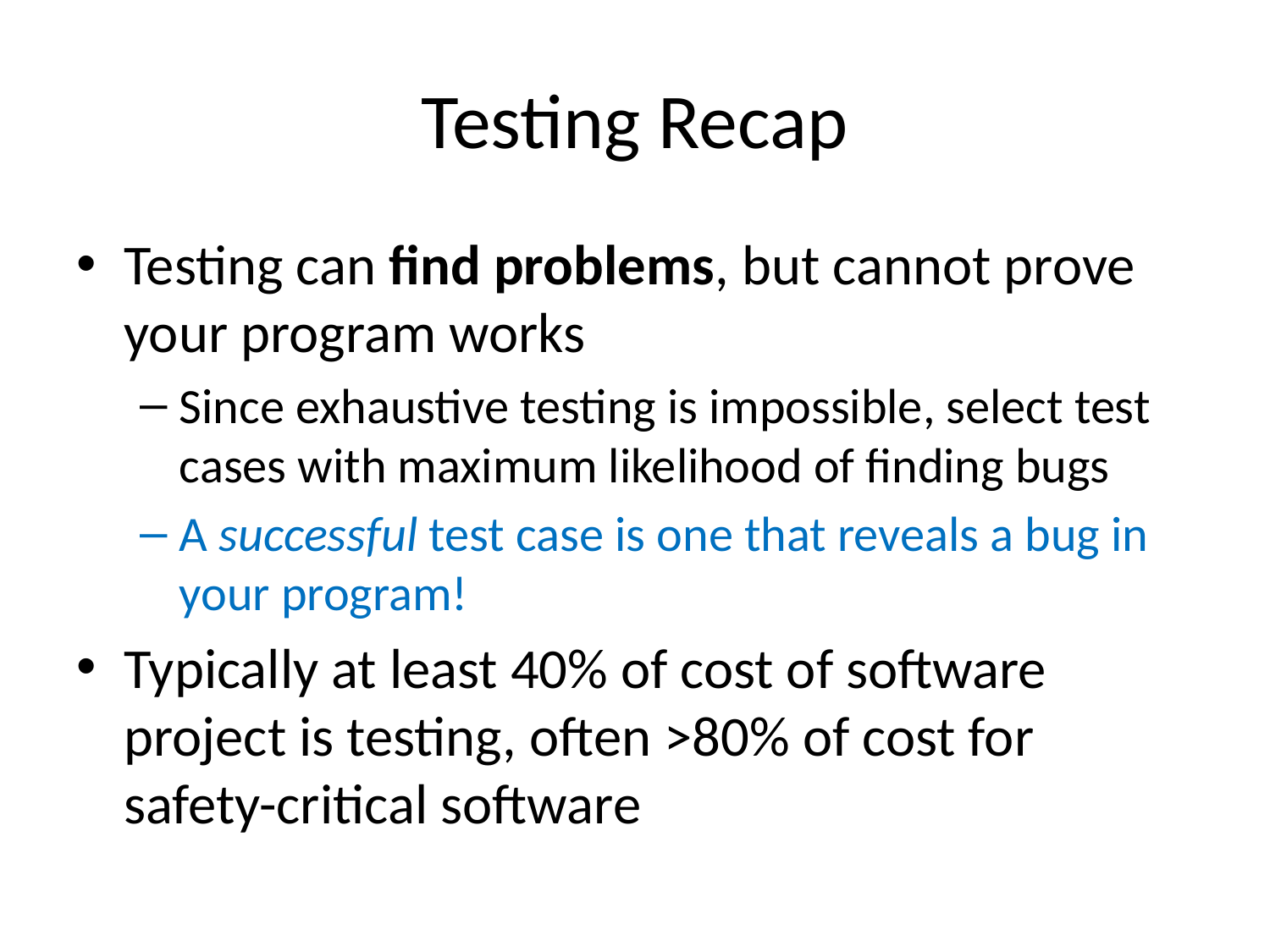

# Testing Recap
Testing can find problems, but cannot prove your program works
Since exhaustive testing is impossible, select test cases with maximum likelihood of finding bugs
A successful test case is one that reveals a bug in your program!
Typically at least 40% of cost of software project is testing, often >80% of cost for safety-critical software